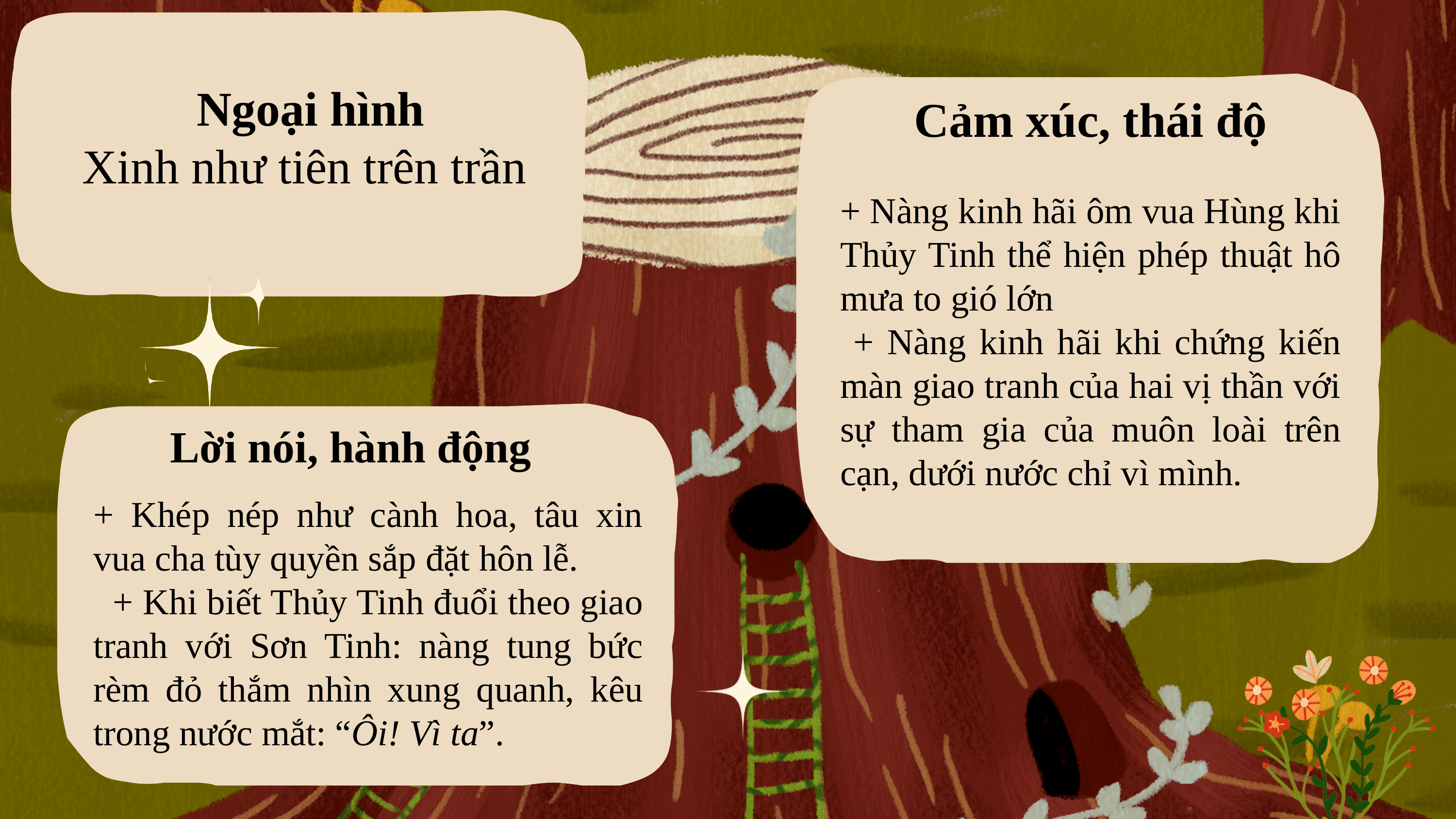

Ngoại hình
Xinh như tiên trên trần
Cảm xúc, thái độ
+ Nàng kinh hãi ôm vua Hùng khi Thủy Tinh thể hiện phép thuật hô mưa to gió lớn
 + Nàng kinh hãi khi chứng kiến màn giao tranh của hai vị thần với sự tham gia của muôn loài trên cạn, dưới nước chỉ vì mình.

Lời nói, hành động
+ Khép nép như cành hoa, tâu xin vua cha tùy quyền sắp đặt hôn lễ.
  + Khi biết Thủy Tinh đuổi theo giao tranh với Sơn Tinh: nàng tung bức rèm đỏ thắm nhìn xung quanh, kêu trong nước mắt: “Ôi! Vì ta”.